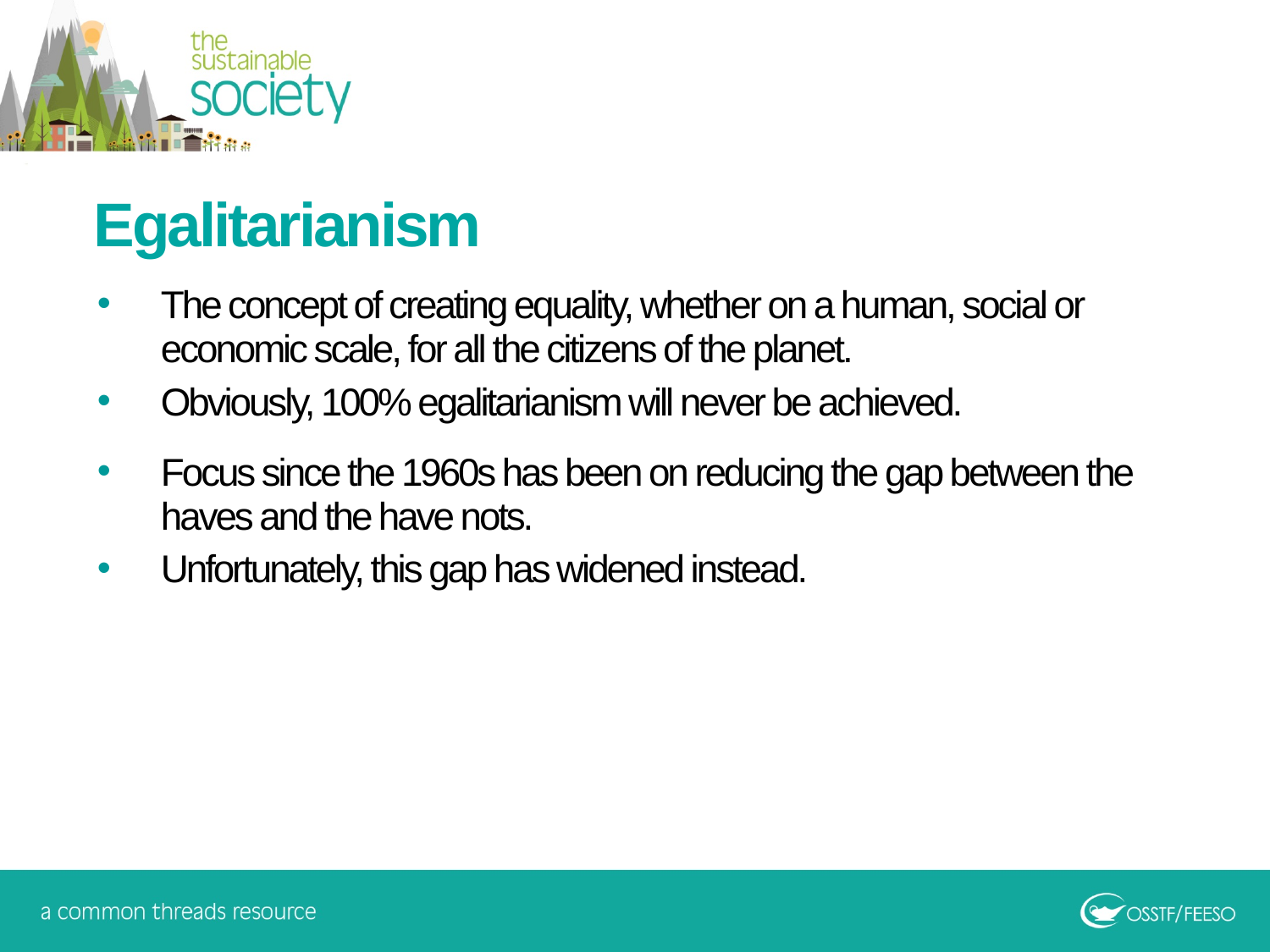

Egalitarianism
The concept of creating equality, whether on a human, social or economic scale, for all the citizens of the planet.

Obviously, 100% egalitarianism will never be achieved.

Focus since the 1960s has been on reducing the gap between the haves and the have nots.

Unfortunately, this gap has widened instead.